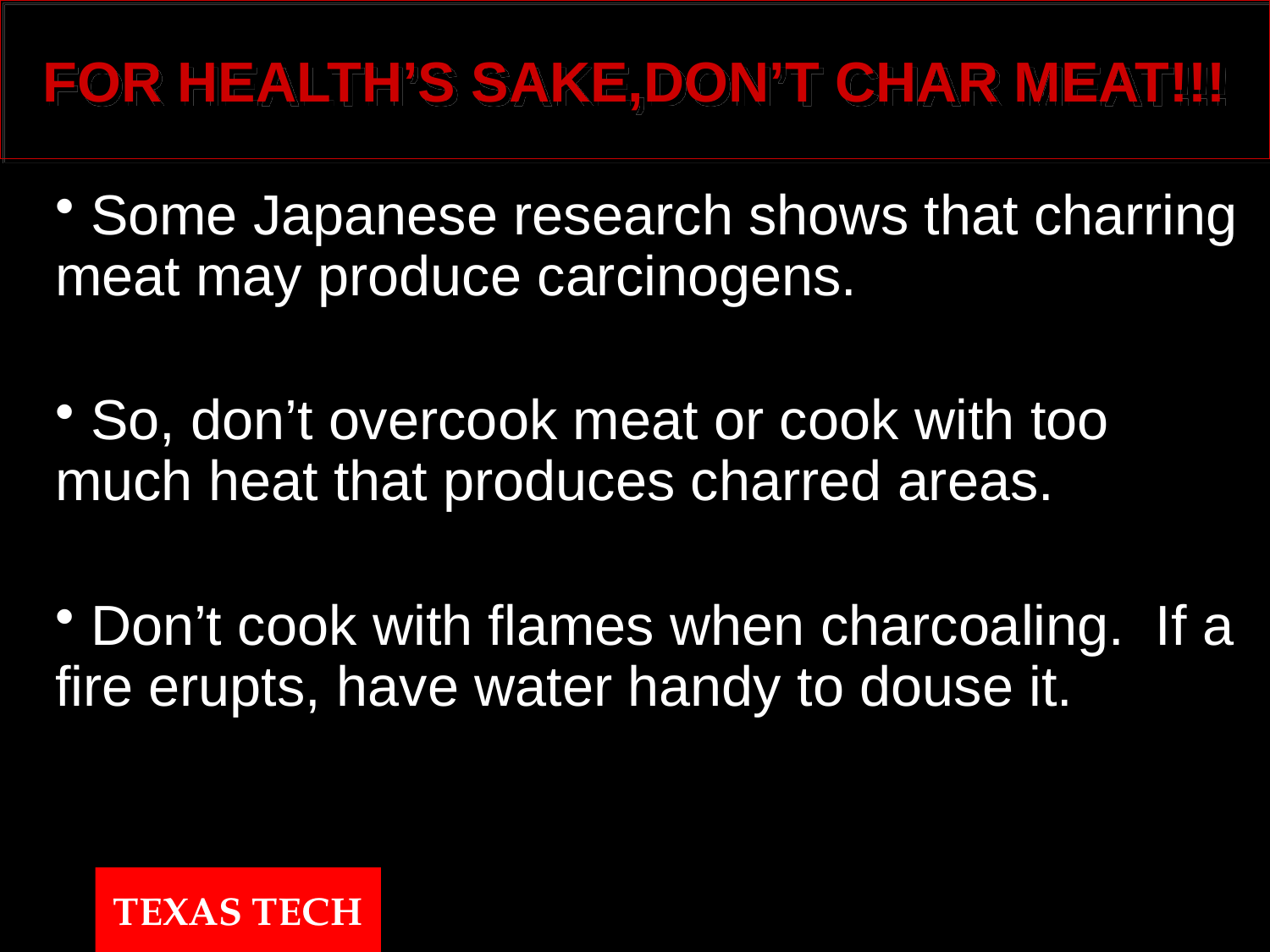

# FOR HEALTH’S SAKE,DON’T CHAR MEAT!!!
 Some Japanese research shows that charring meat may produce carcinogens.

 So, don’t overcook meat or cook with too much heat that produces charred areas.

 Don’t cook with flames when charcoaling.  If a fire erupts, have water handy to douse it.
TEXAS TECH